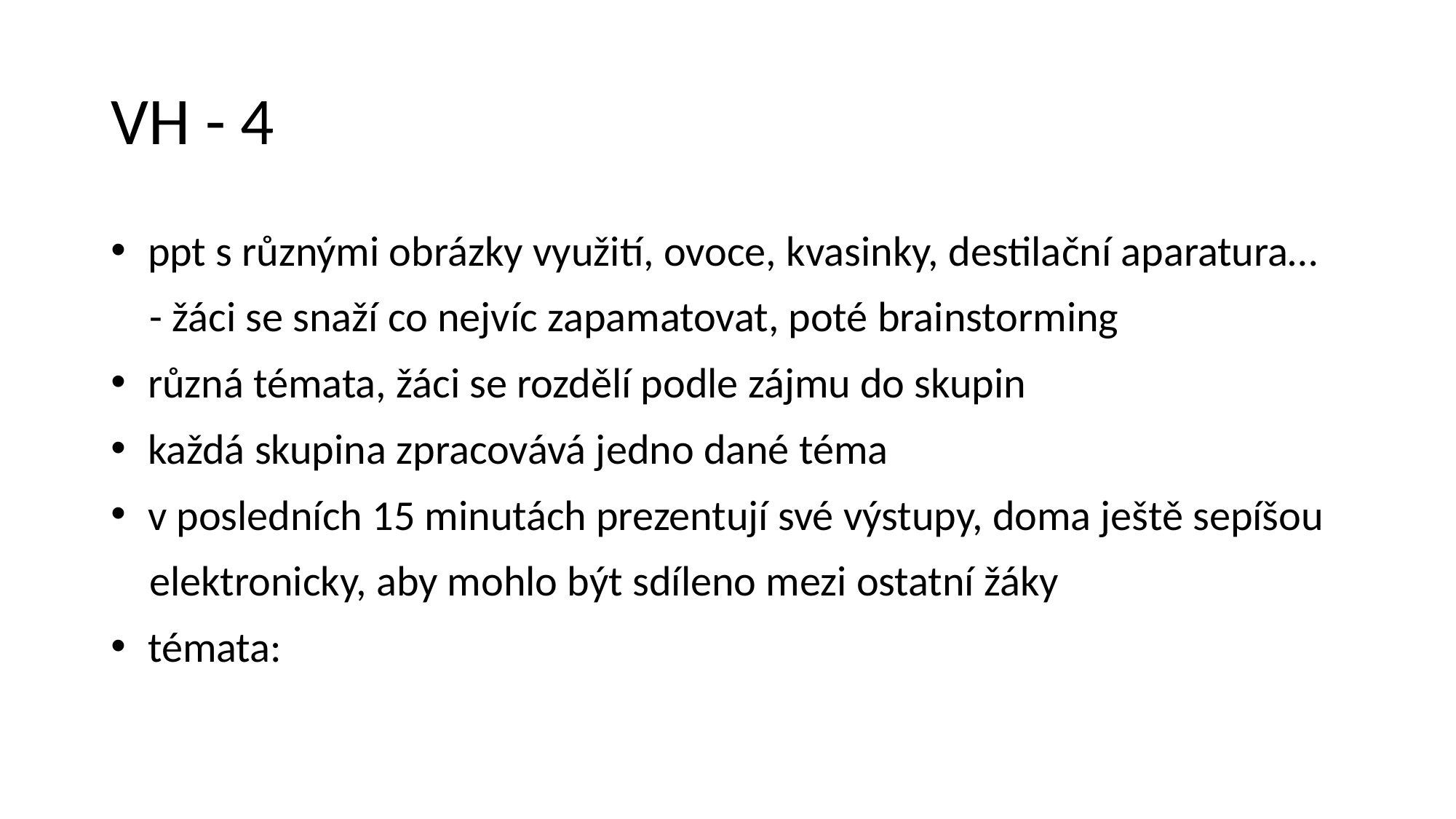

# VH - 4
 ppt s různými obrázky využití, ovoce, kvasinky, destilační aparatura…
    - žáci se snaží co nejvíc zapamatovat, poté brainstorming
 různá témata, žáci se rozdělí podle zájmu do skupin
 každá skupina zpracovává jedno dané téma
 v posledních 15 minutách prezentují své výstupy, doma ještě sepíšou
    elektronicky, aby mohlo být sdíleno mezi ostatní žáky
 témata: